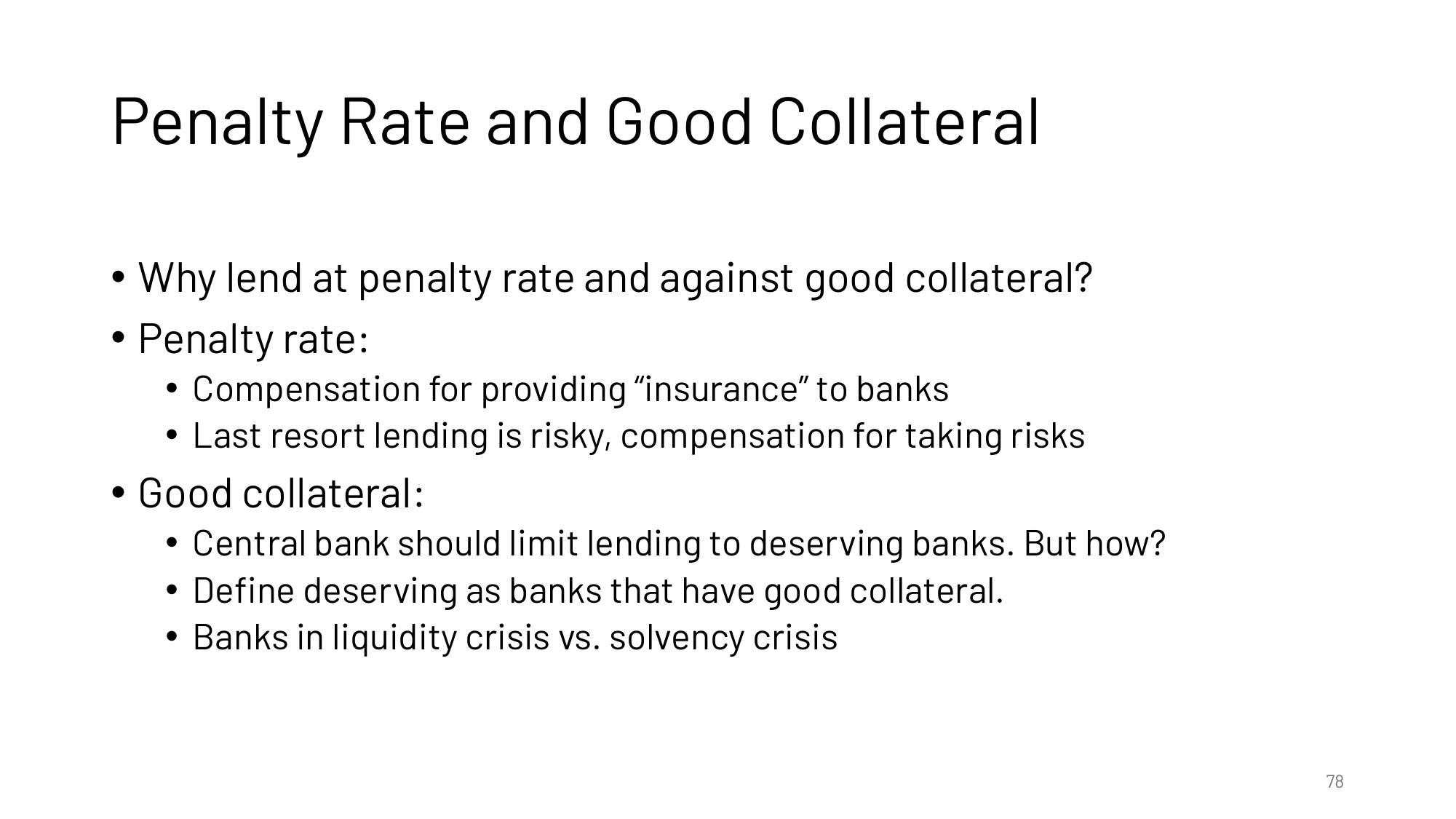

# Penalty Rate and Good Collateral
Why lend at penalty rate and against good collateral?
Penalty rate:
Compensation for providing “insurance” to banks
Last resort lending is risky, compensation for taking risks
Good collateral:
Central bank should limit lending to deserving banks. But how?
Define deserving as banks that have good collateral.
Banks in liquidity crisis vs. solvency crisis
78